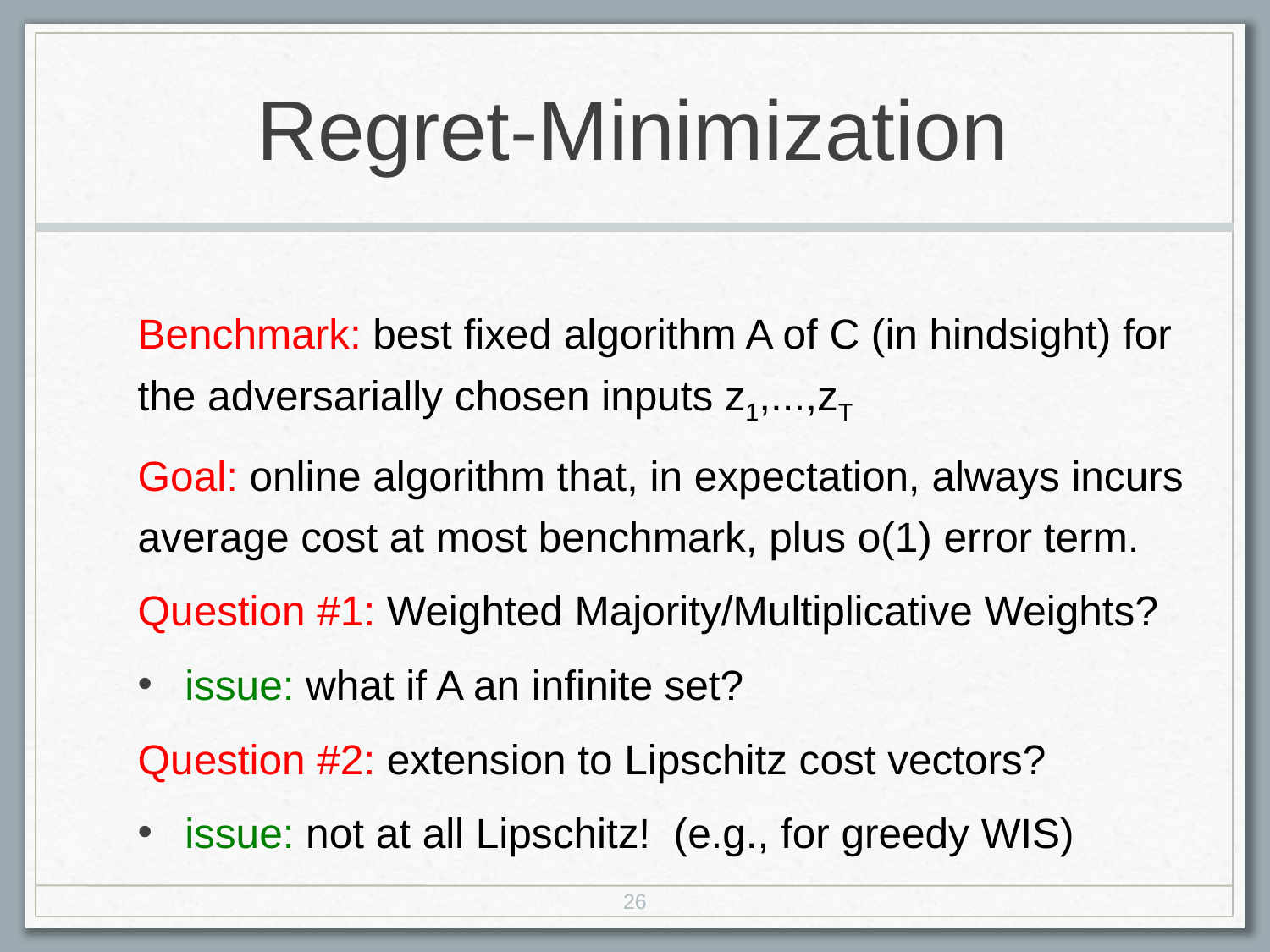

# Regret-Minimization
Benchmark: best fixed algorithm A of C (in hindsight) for the adversarially chosen inputs z1,...,zT
Goal: online algorithm that, in expectation, always incurs average cost at most benchmark, plus o(1) error term.
Question #1: Weighted Majority/Multiplicative Weights?
issue: what if A an infinite set?
Question #2: extension to Lipschitz cost vectors?
issue: not at all Lipschitz!  (e.g., for greedy WIS)

26